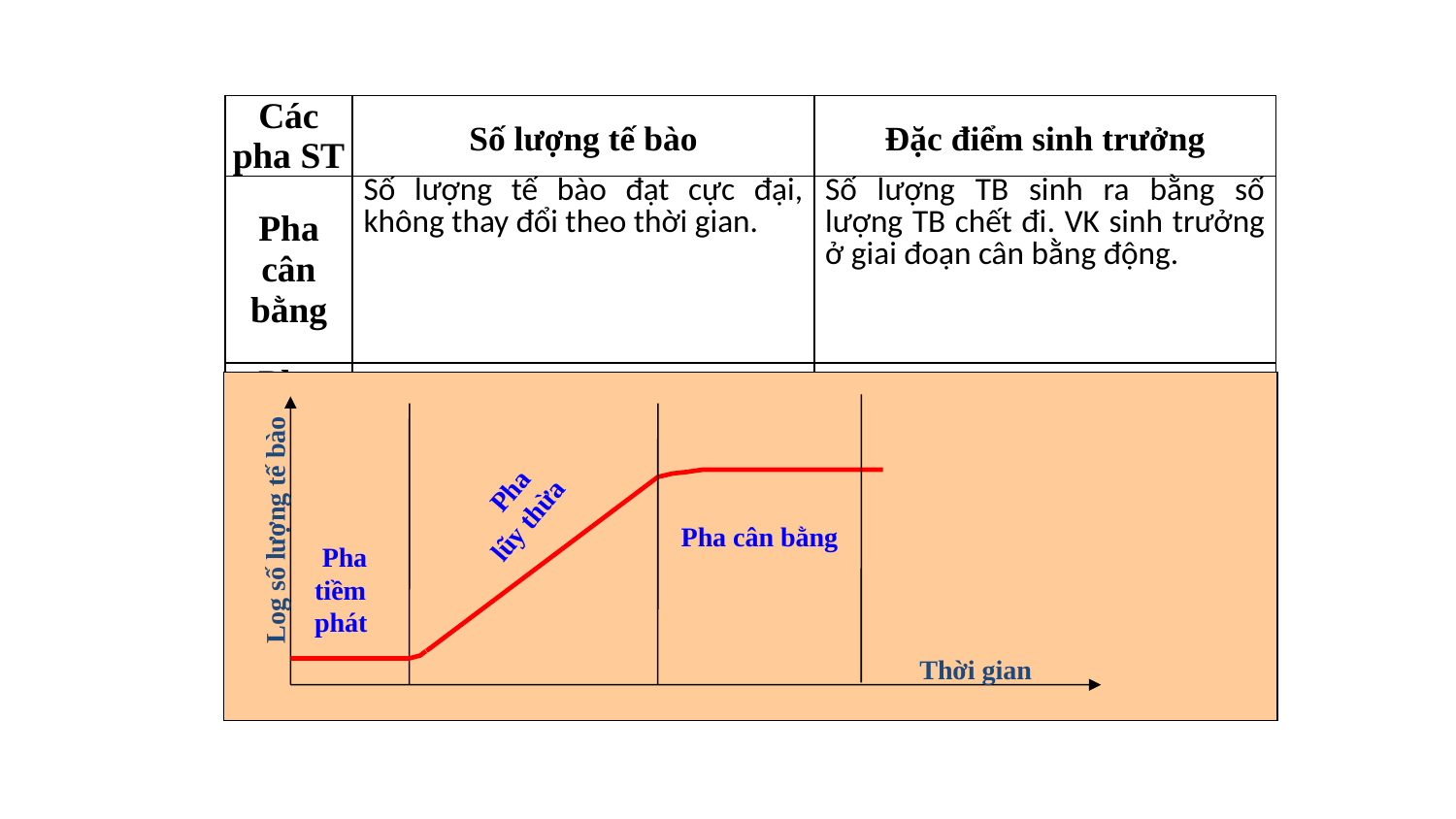

| Các pha ST | Số lượng tế bào | Đặc điểm sinh trưởng |
| --- | --- | --- |
| Pha cân bằng | Số lượng tế bào đạt cực đại, không thay đổi theo thời gian. | Số lượng TB sinh ra bằng số lượng TB chết đi. VK sinh trưởng ở giai đoạn cân bằng động. |
| Pha suy vong |  |  |

     Pha lũy thừa
Log số lượng tế bào

 Pha tiềm phát
Thời gian

    Pha cân bằng